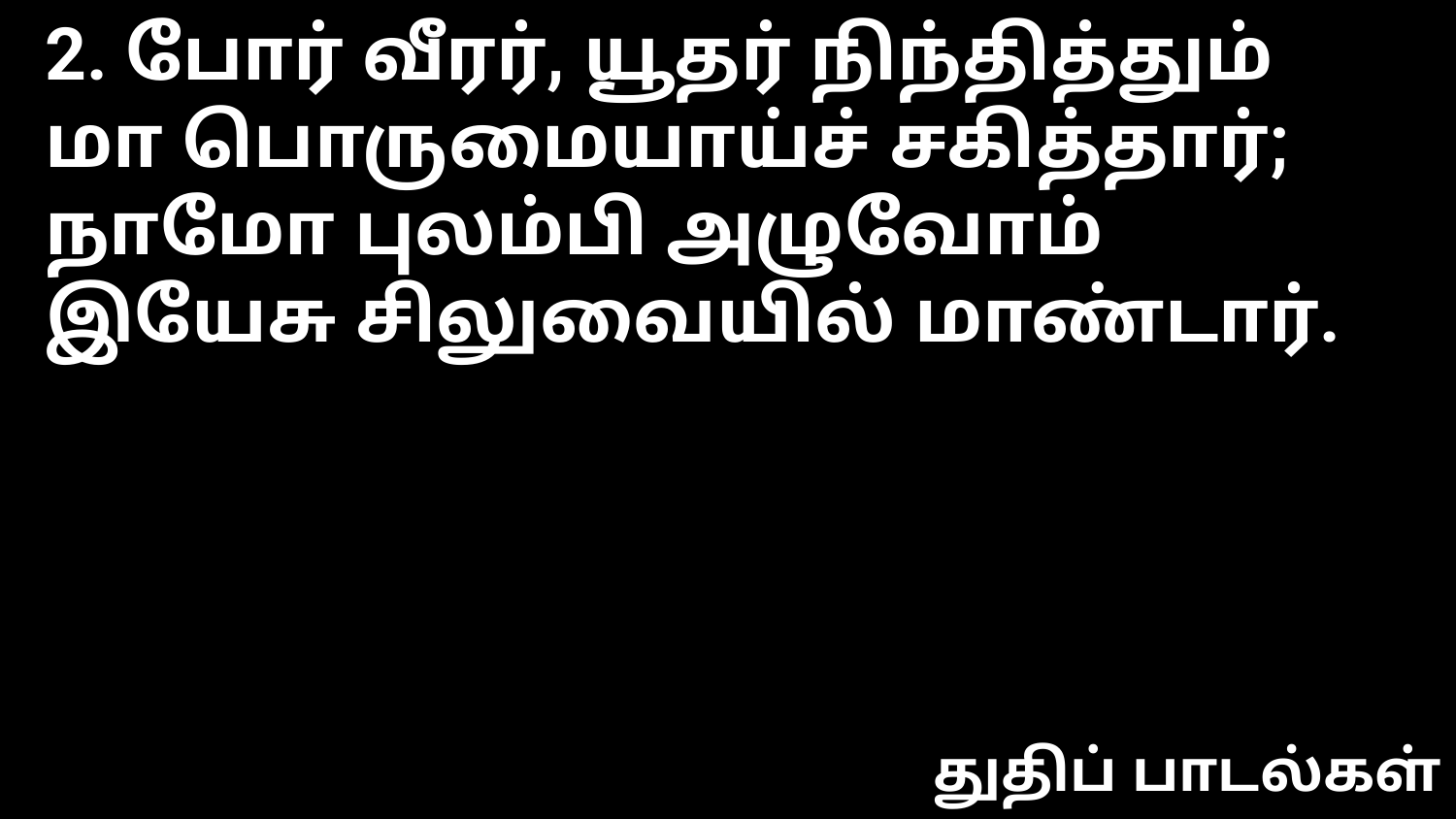

2. போர் வீரர், யூதர் நிந்தித்தும்
மா பொருமையாய்ச் சகித்தார்;
நாமோ புலம்பி அழுவோம்
இயேசு சிலுவையில் மாண்டார்.

துதிப் பாடல்கள்